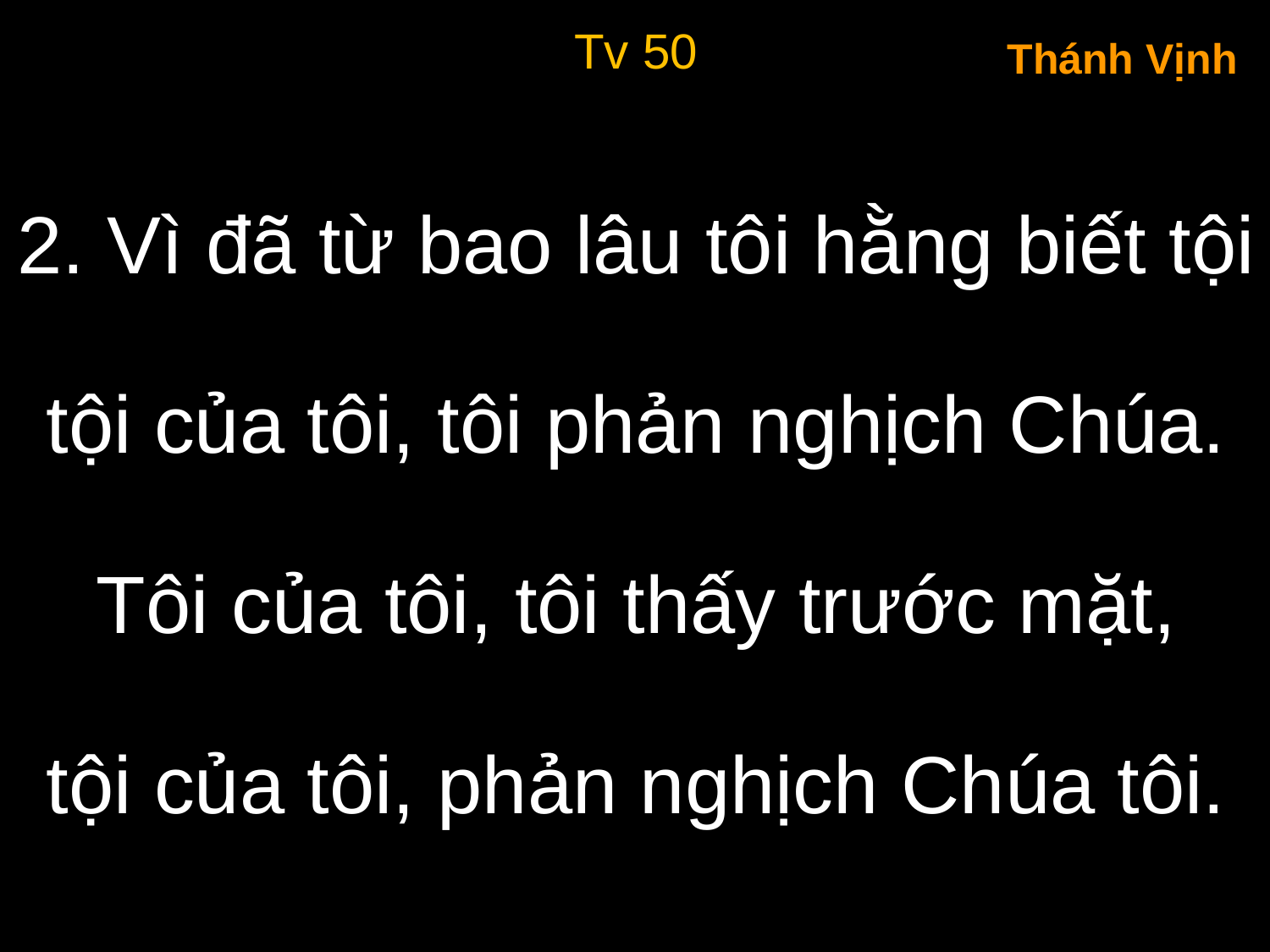

Tv 50
Thánh Vịnh
2. Vì đã từ bao lâu tôi hằng biết tội
tội của tôi, tôi phản nghịch Chúa.
Tôi của tôi, tôi thấy trước mặt,
tội của tôi, phản nghịch Chúa tôi.